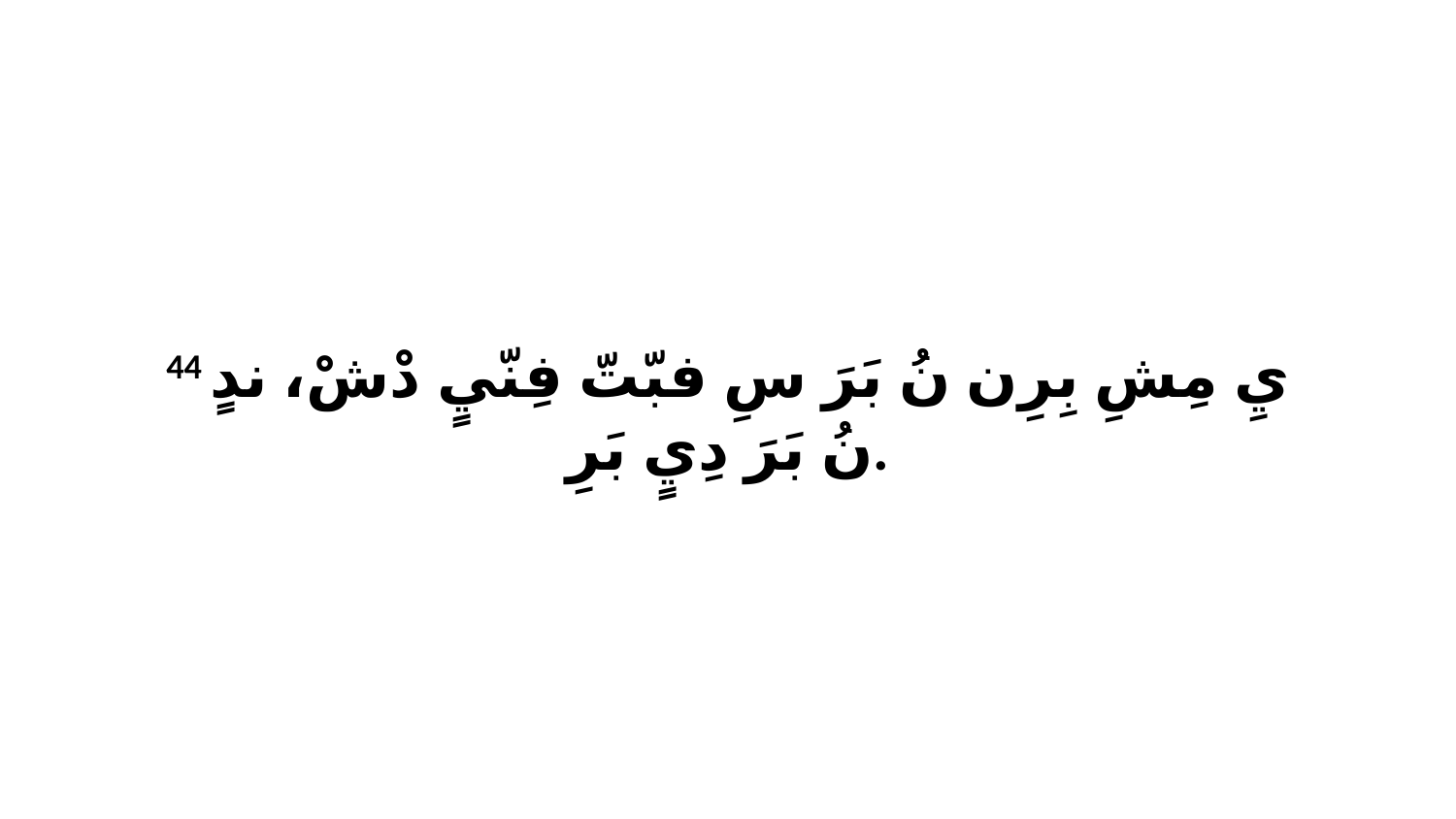

44 يِ مِشِ بِرِن نُ بَرَ سِ فبّتّ فِنّيٍ دْشْ، ندٍ نُ بَرَ دِيٍ بَرِ.